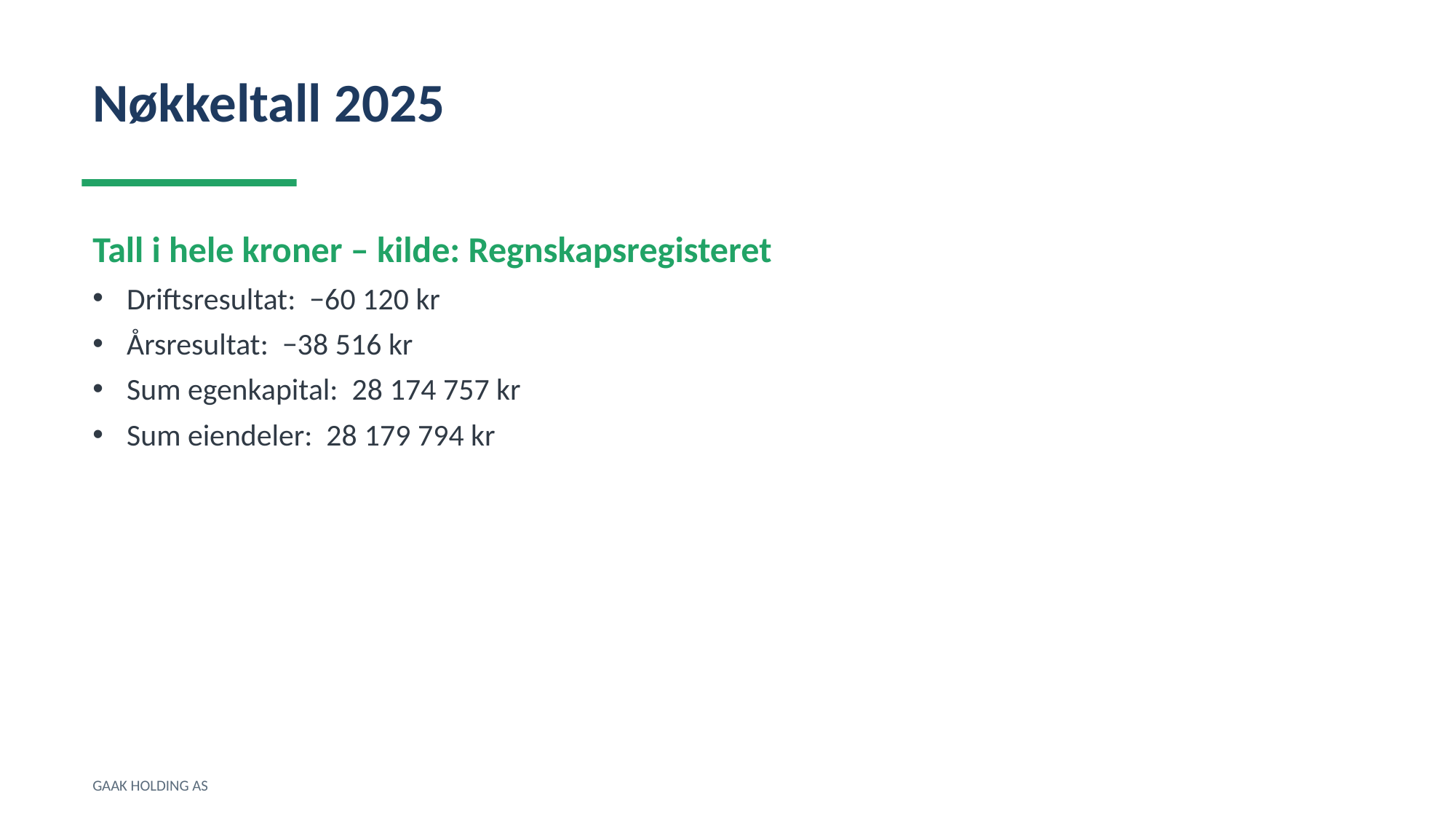

Nøkkeltall 2025

Tall i hele kroner – kilde: Regnskapsregisteret
Driftsresultat:  −60 120 kr
Årsresultat:  −38 516 kr
Sum egenkapital:  28 174 757 kr
Sum eiendeler:  28 179 794 kr
GAAK HOLDING AS